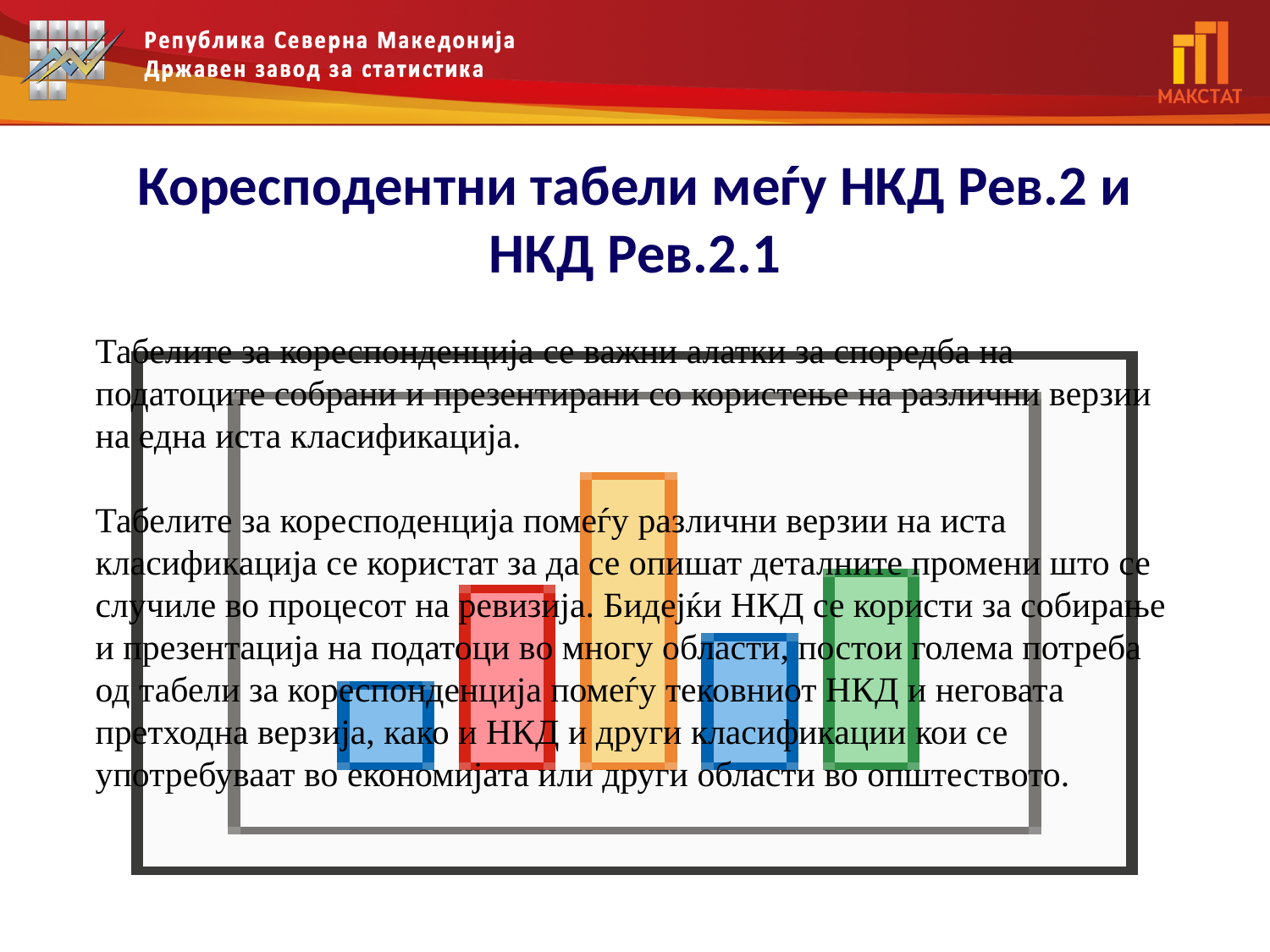

# Коресподентни табели меѓу НКД Рев.2 и НКД Рев.2.1
Табелите за кореспонденција се важни алатки за споредба на податоците собрани и презентирани со користење на различни верзии на една иста класификација.

Табелите за коресподенција помеѓу различни верзии на иста класификација се користат за да се опишат деталните промени што се случиле во процесот на ревизија. Бидејќи НКД се користи за собирање и презентација на податоци во многу области, постои голема потреба од табели за кореспонденција помеѓу тековниот НКД и неговата претходна верзија, како и НКД и други класификации кои се употребуваат во економијата или други области во општеството.